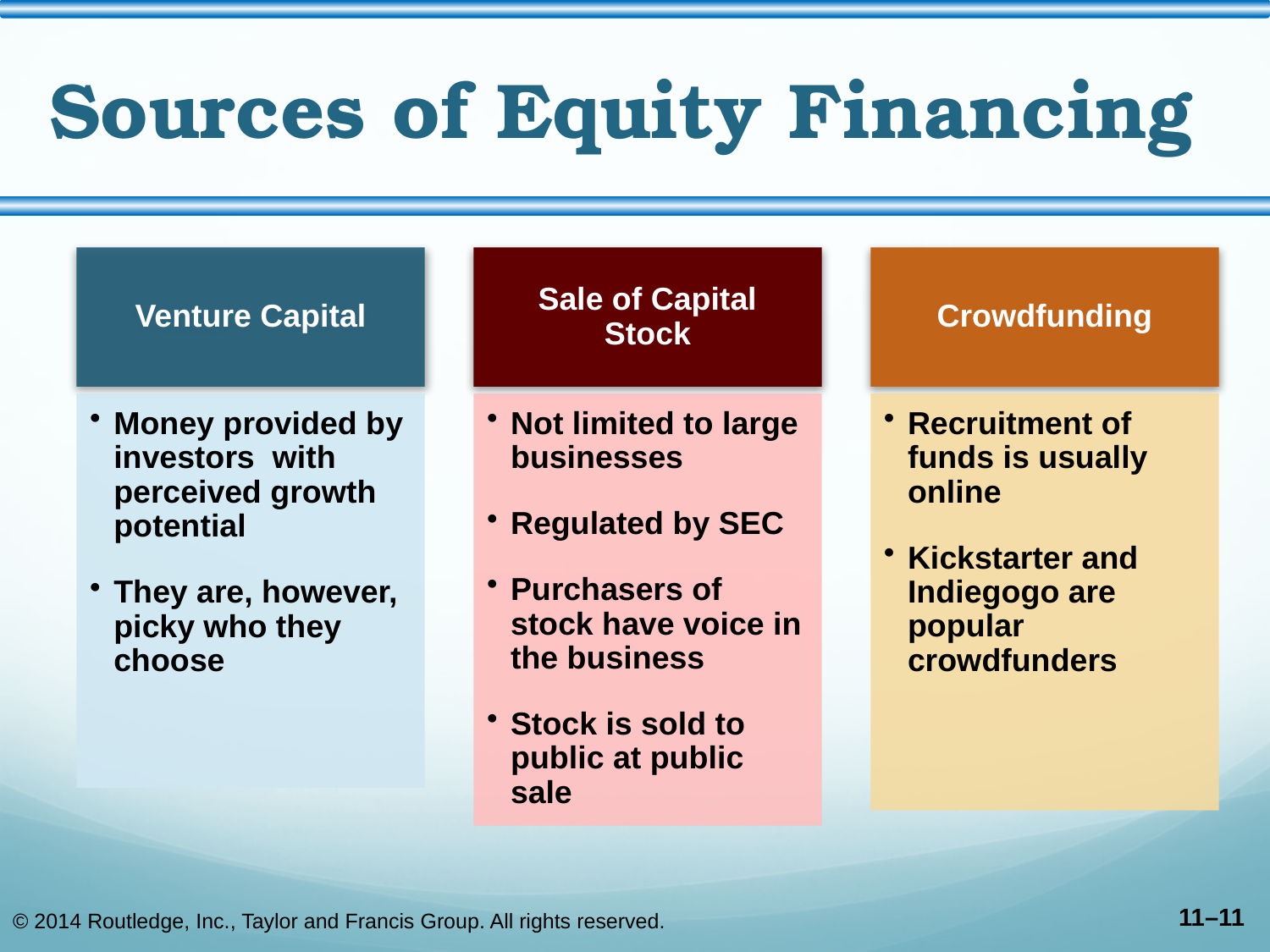

# Sources of Equity Financing
Venture Capital
Money provided by investors  with perceived growth potential
They are, however, picky who they choose
Sale of Capital Stock
Not limited to large businesses
Regulated by SEC
Purchasers of stock have voice in the business
Stock is sold to public at public sale
Crowdfunding
Recruitment of funds is usually online
Kickstarter and Indiegogo are popular crowdfunders
© 2014 Routledge, Inc., Taylor and Francis Group. All rights reserved.
11–11